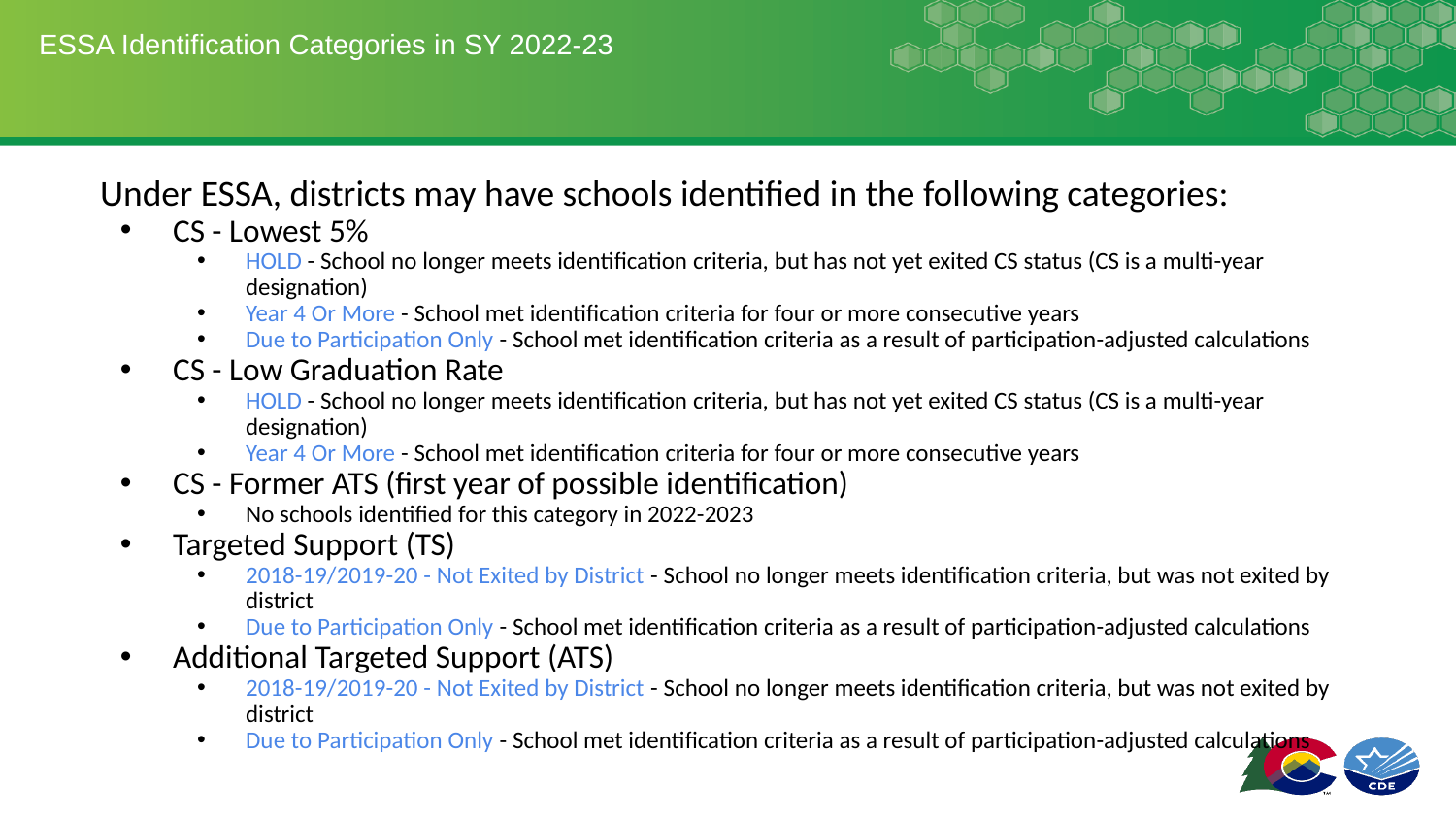

# ESSA Identification Categories in SY 2022-23
Under ESSA, districts may have schools identified in the following categories:
CS - Lowest 5%
HOLD - School no longer meets identification criteria, but has not yet exited CS status (CS is a multi-year designation)
Year 4 Or More - School met identification criteria for four or more consecutive years
Due to Participation Only - School met identification criteria as a result of participation-adjusted calculations
CS - Low Graduation Rate
HOLD - School no longer meets identification criteria, but has not yet exited CS status (CS is a multi-year designation)
Year 4 Or More - School met identification criteria for four or more consecutive years
CS - Former ATS (first year of possible identification)
No schools identified for this category in 2022-2023
Targeted Support (TS)
2018-19/2019-20 - Not Exited by District - School no longer meets identification criteria, but was not exited by district
Due to Participation Only - School met identification criteria as a result of participation-adjusted calculations
Additional Targeted Support (ATS)
2018-19/2019-20 - Not Exited by District - School no longer meets identification criteria, but was not exited by district
Due to Participation Only - School met identification criteria as a result of participation-adjusted calculations